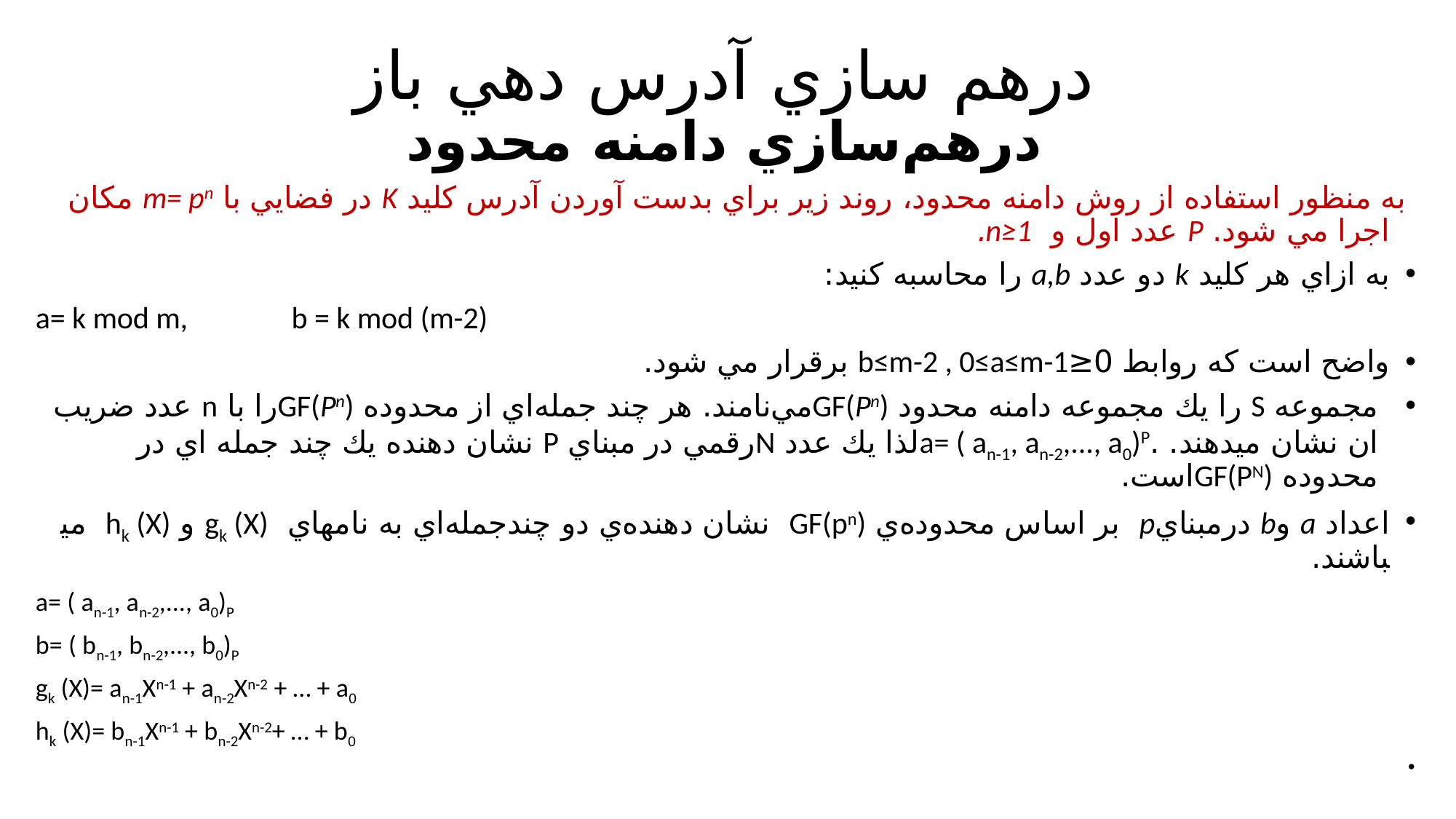

S. M. Vahidipour      UoK
درهم سازي آدرس دهي باز
درهم‌سازي دامنه محدود
 به منظور استفاده از روش دامنه محدود، روند زير براي بدست آوردن آدرس كليد K در فضايي با m= pn مكان اجرا مي شود. P عدد اول و  n≥1.
به ازاي هر کليد k دو عدد a,b را محاسبه کنيد:
a= k mod m,               b = k mod (m-2)
واضح است که روابط 0≤b≤m-2 , 0≤a≤m-1 برقرار مي شود.
مجموعه S را يك مجموعه دامنه محدود GF(Pn)مي‌نامند. هر چند جمله‌اي از محدوده GF(Pn)را با n عدد ضريب ان نشان ميدهند. .a= ( an-1, an-2,..., a0)Pلذا يك عدد Nرقمي در مبناي P نشان دهنده يك چند جمله اي در محدوده GF(PN)است.
اعداد a وb درمبنايp  بر اساس محدوده‌ي GF(pn)  نشان دهنده‌ي دو چندجمله‌اي به نامهاي  gk (X) و hk (X)  مي­باشند.
a= ( an-1, an-2,..., a0)P
b= ( bn-1, bn-2,..., b0)P
gk (X)= an-1Xn-1 + an-2Xn-2 + … + a0
hk (X)= bn-1Xn-1 + bn-2Xn-2+ … + b0